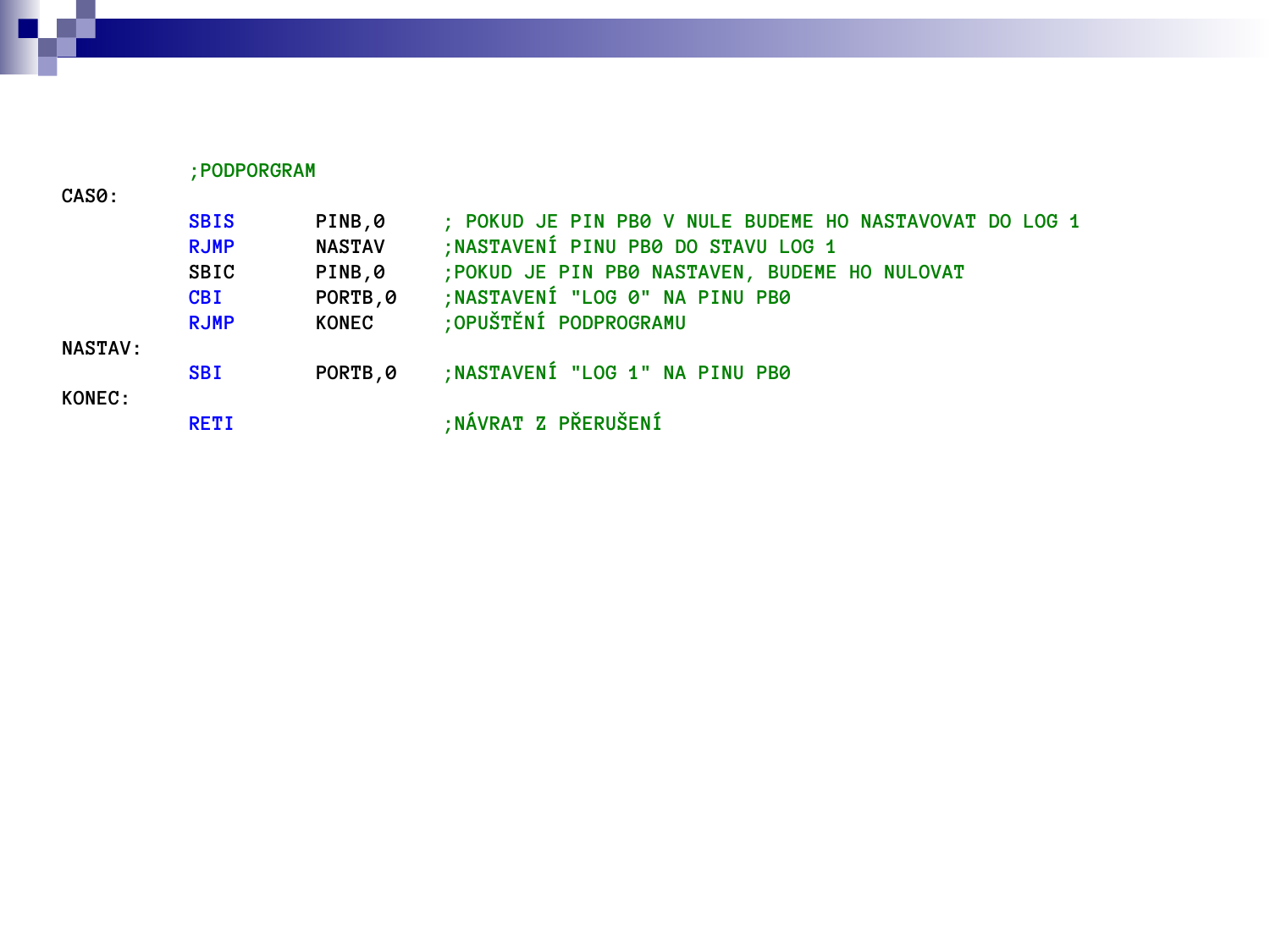

;PODPORGRAM
CAS0:
	SBIS	PINB,0	; POKUD JE PIN PB0 V NULE BUDEME HO NASTAVOVAT DO LOG 1
	RJMP	NASTAV	;NASTAVENÍ PINU PB0 DO STAVU LOG 1
	SBIC	PINB,0	;POKUD JE PIN PB0 NASTAVEN, BUDEME HO NULOVAT
	CBI	PORTB,0 	;NASTAVENÍ "LOG 0" NA PINU PB0
	RJMP	KONEC	;OPUŠTĚNÍ PODPROGRAMU
NASTAV:
	SBI	PORTB,0 	;NASTAVENÍ "LOG 1" NA PINU PB0
KONEC:
	RETI		;NÁVRAT Z PŘERUŠENÍ